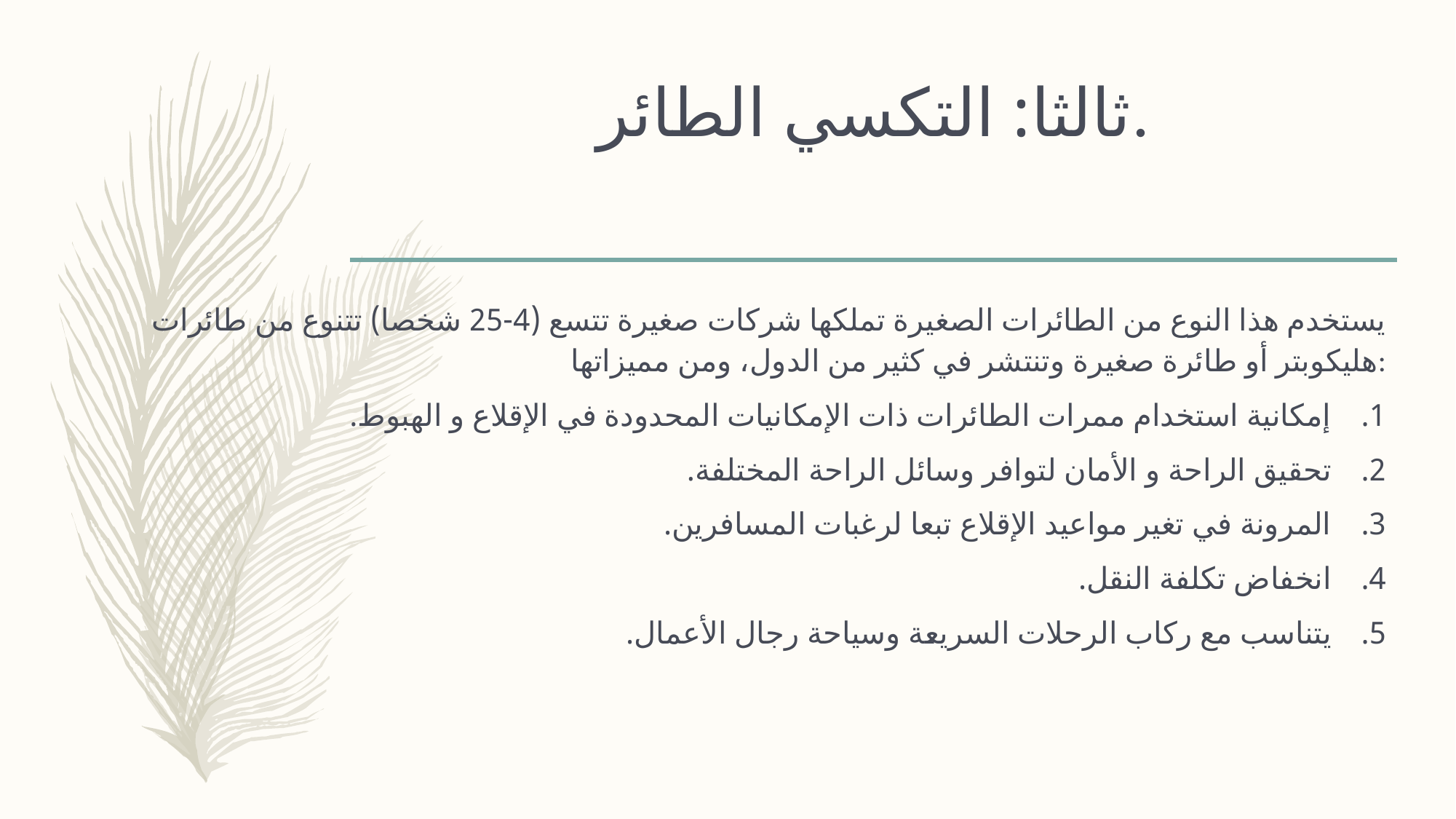

# ثالثا: التكسي الطائر.
يستخدم هذا النوع من الطائرات الصغيرة تملكها شركات صغيرة تتسع (4-25 شخصا) تتنوع من طائرات هليكوبتر أو طائرة صغيرة وتنتشر في كثير من الدول، ومن مميزاتها:
إمكانية استخدام ممرات الطائرات ذات الإمكانيات المحدودة في الإقلاع و الهبوط.
تحقيق الراحة و الأمان لتوافر وسائل الراحة المختلفة.
المرونة في تغير مواعيد الإقلاع تبعا لرغبات المسافرين.
انخفاض تكلفة النقل.
يتناسب مع ركاب الرحلات السريعة وسياحة رجال الأعمال.